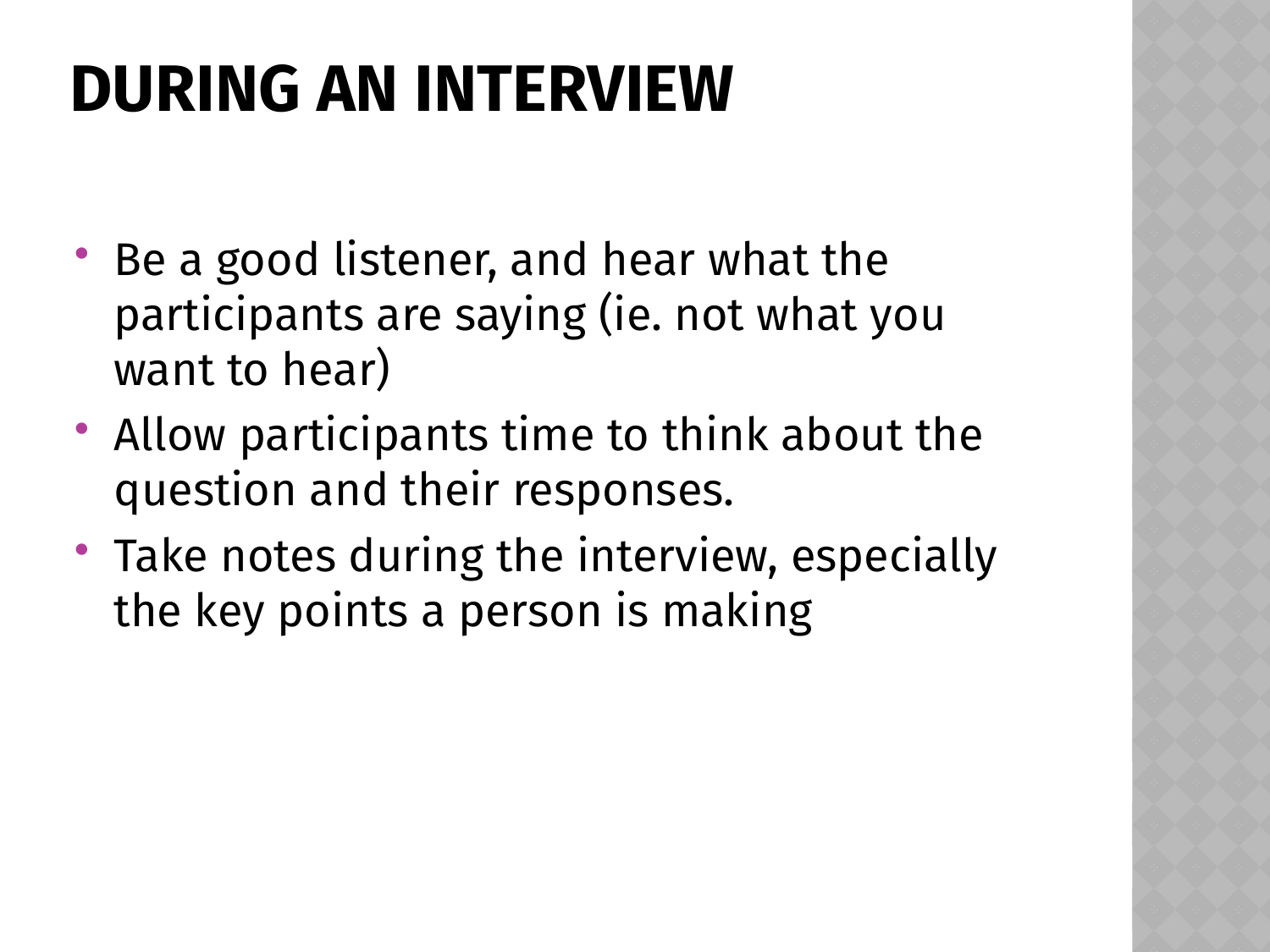

# During an interview
Be a good listener, and hear what the participants are saying (ie. not what you want to hear)
Allow participants time to think about the question and their responses.
Take notes during the interview, especially the key points a person is making